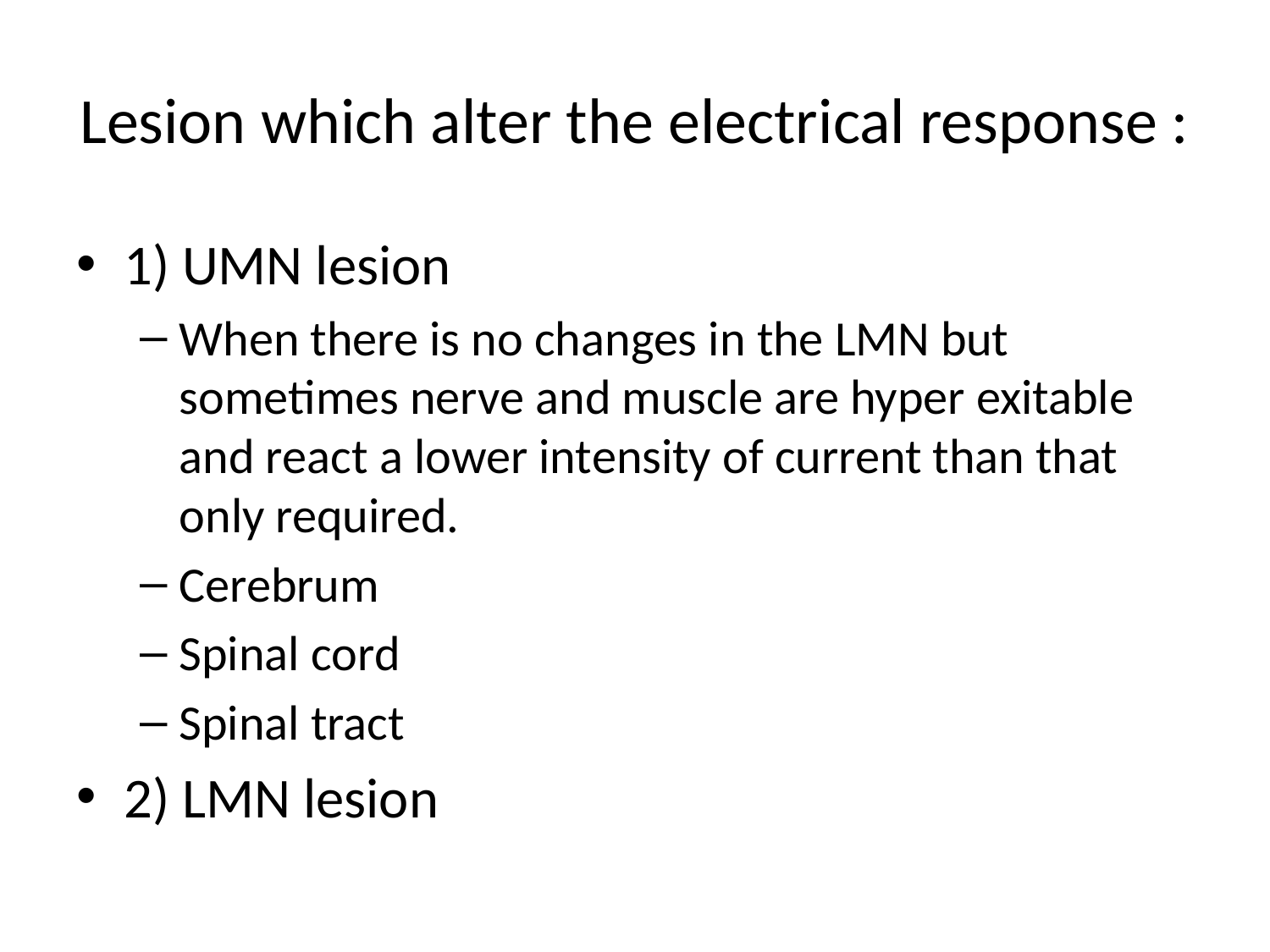

# Lesion which alter the electrical response :
1) UMN lesion
When there is no changes in the LMN but sometimes nerve and muscle are hyper exitable and react a lower intensity of current than that only required.
Cerebrum
Spinal cord
Spinal tract
2) LMN lesion